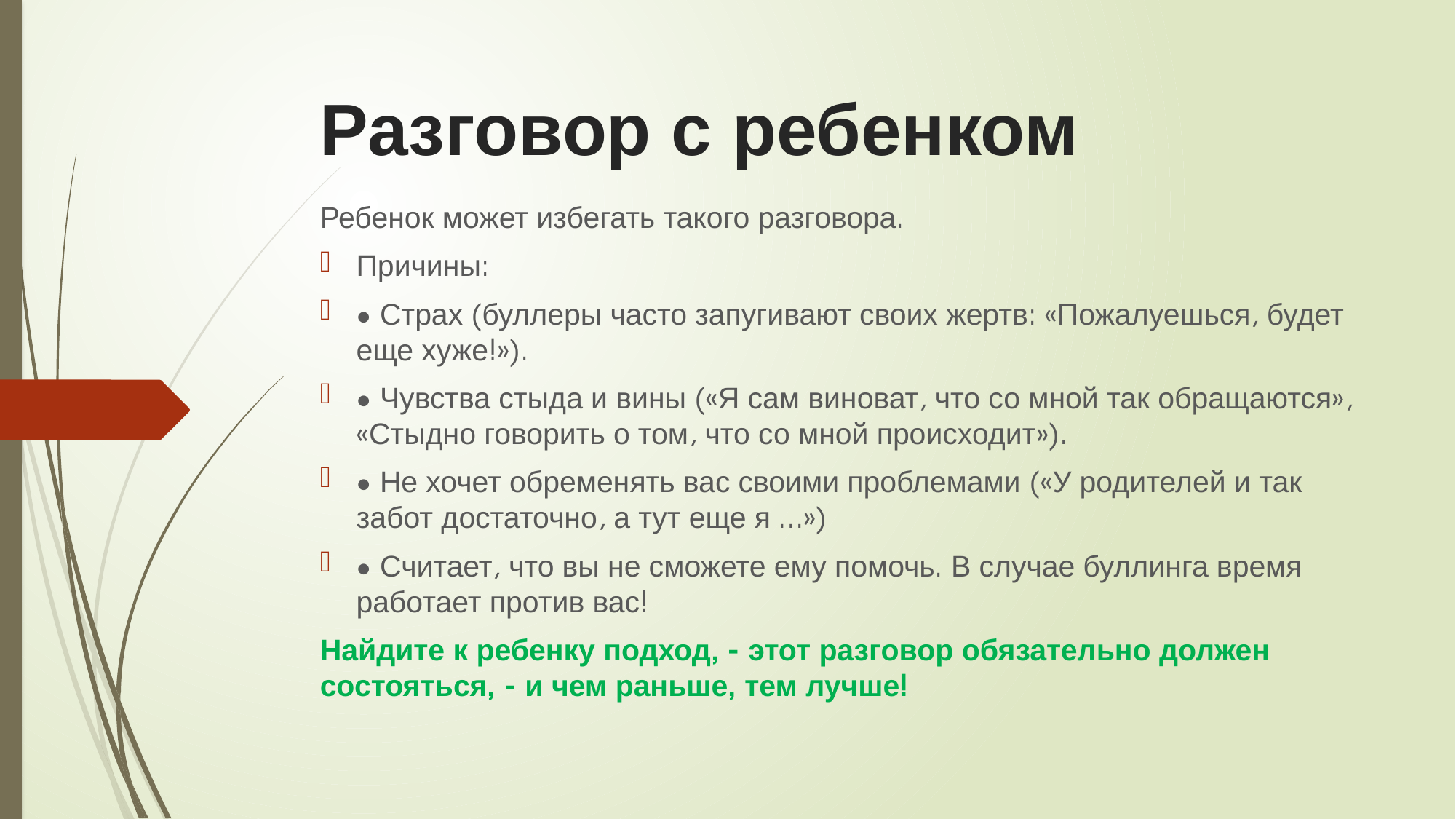

# Разговор с ребенком
Ребенок может избегать такого разговора.
Причины:
• Страх (буллеры часто запугивают своих жертв: «Пожалуешься, будет еще хуже!»).
• Чувства стыда и вины («Я сам виноват, что со мной так обращаются», «Стыдно говорить о том, что со мной происходит»).
• Не хочет обременять вас своими проблемами («У родителей и так забот достаточно, а тут еще я …»)
• Считает, что вы не сможете ему помочь. В случае буллинга время работает против вас!
Найдите к ребенку подход, - этот разговор обязательно должен состояться, - и чем раньше, тем лучше!